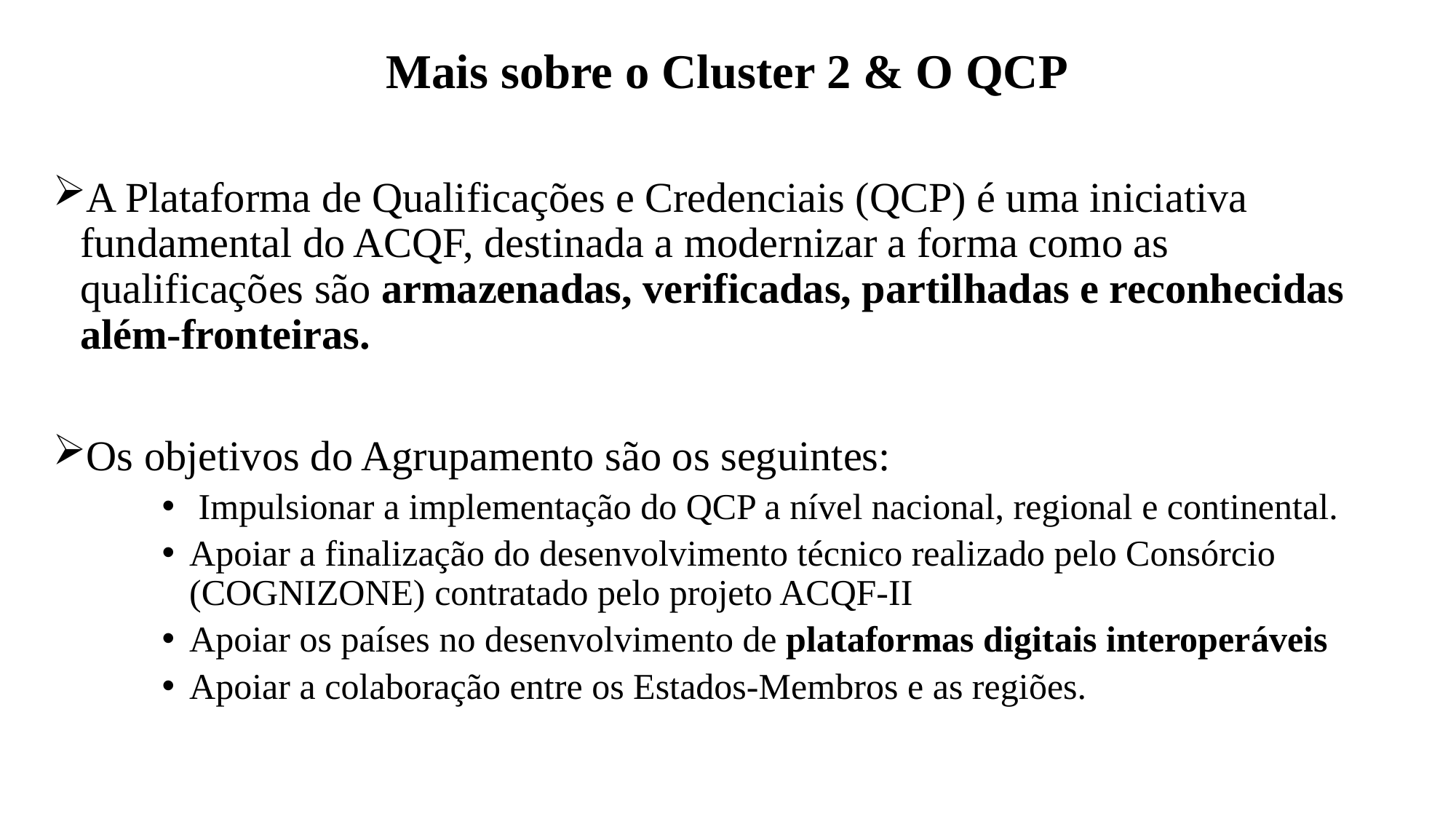

# Mais sobre o Cluster 2 & O QCP
A Plataforma de Qualificações e Credenciais (QCP) é uma iniciativa fundamental do ACQF, destinada a modernizar a forma como as qualificações são armazenadas, verificadas, partilhadas e reconhecidas além-fronteiras.

Os objetivos do Agrupamento são os seguintes:
 Impulsionar a implementação do QCP a nível nacional, regional e continental.
Apoiar a finalização do desenvolvimento técnico realizado pelo Consórcio (COGNIZONE) contratado pelo projeto ACQF-II
Apoiar os países no desenvolvimento de plataformas digitais interoperáveis
Apoiar a colaboração entre os Estados-Membros e as regiões.